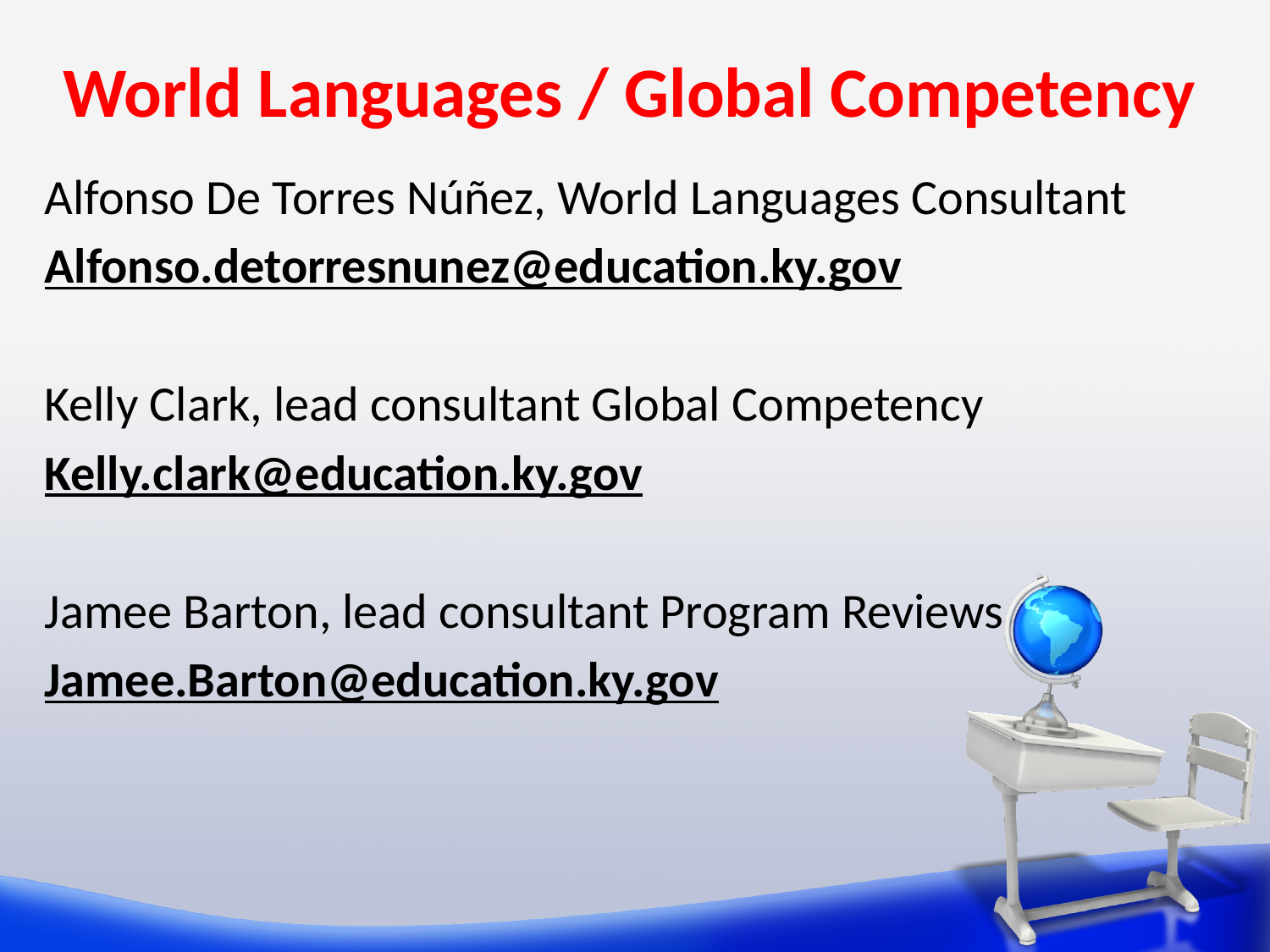

World Languages / Global Competency
Alfonso De Torres Núñez, World Languages Consultant
Alfonso.detorresnunez@education.ky.gov

Kelly Clark, lead consultant Global Competency
Kelly.clark@education.ky.gov

Jamee Barton, lead consultant Program Reviews
Jamee.Barton@education.ky.gov